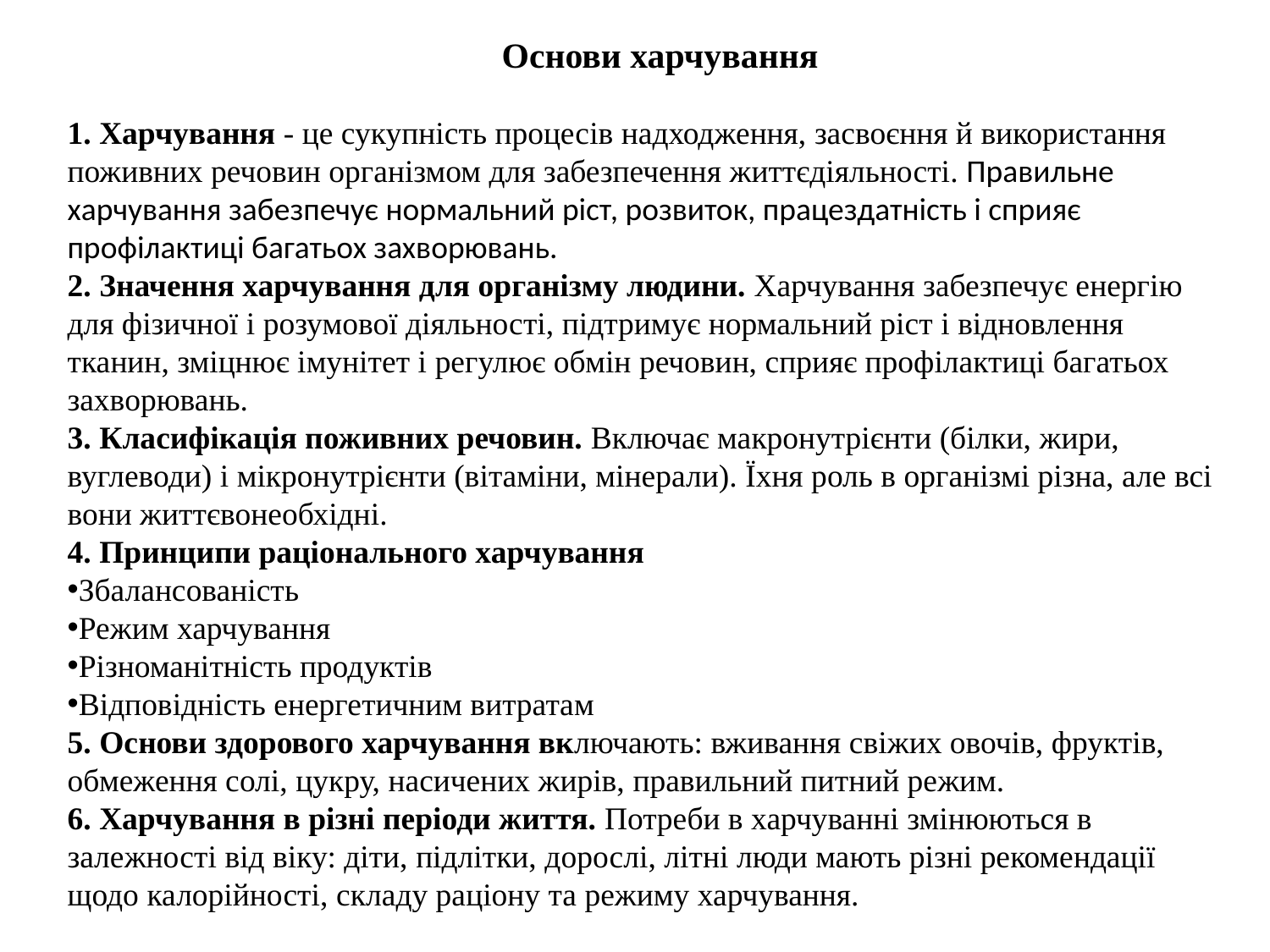

Основи харчування

1. Харчування - це сукупність процесів надходження, засвоєння й використання поживних речовин організмом для забезпечення життєдіяльності. Правильне харчування забезпечує нормальний ріст, розвиток, працездатність і сприяє профілактиці багатьох захворювань.
2. Значення харчування для організму людини. Харчування забезпечує енергію для фізичної і розумової діяльності, підтримує нормальний ріст і відновлення тканин, зміцнює імунітет і регулює обмін речовин, сприяє профілактиці багатьох захворювань.
3. Класифікація поживних речовин. Включає макронутрієнти (білки, жири, вуглеводи) і мікронутрієнти (вітаміни, мінерали). Їхня роль в організмі різна, але всі вони життєвонеобхідні.
4. Принципи раціонального харчування
Збалансованість
Режим харчування
Різноманітність продуктів
Відповідність енергетичним витратам
5. Основи здорового харчування включають: вживання свіжих овочів, фруктів, обмеження солі, цукру, насичених жирів, правильний питний режим.
6. Харчування в різні періоди життя. Потреби в харчуванні змінюються в залежності від віку: діти, підлітки, дорослі, літні люди мають різні рекомендації щодо калорійності, складу раціону та режиму харчування.